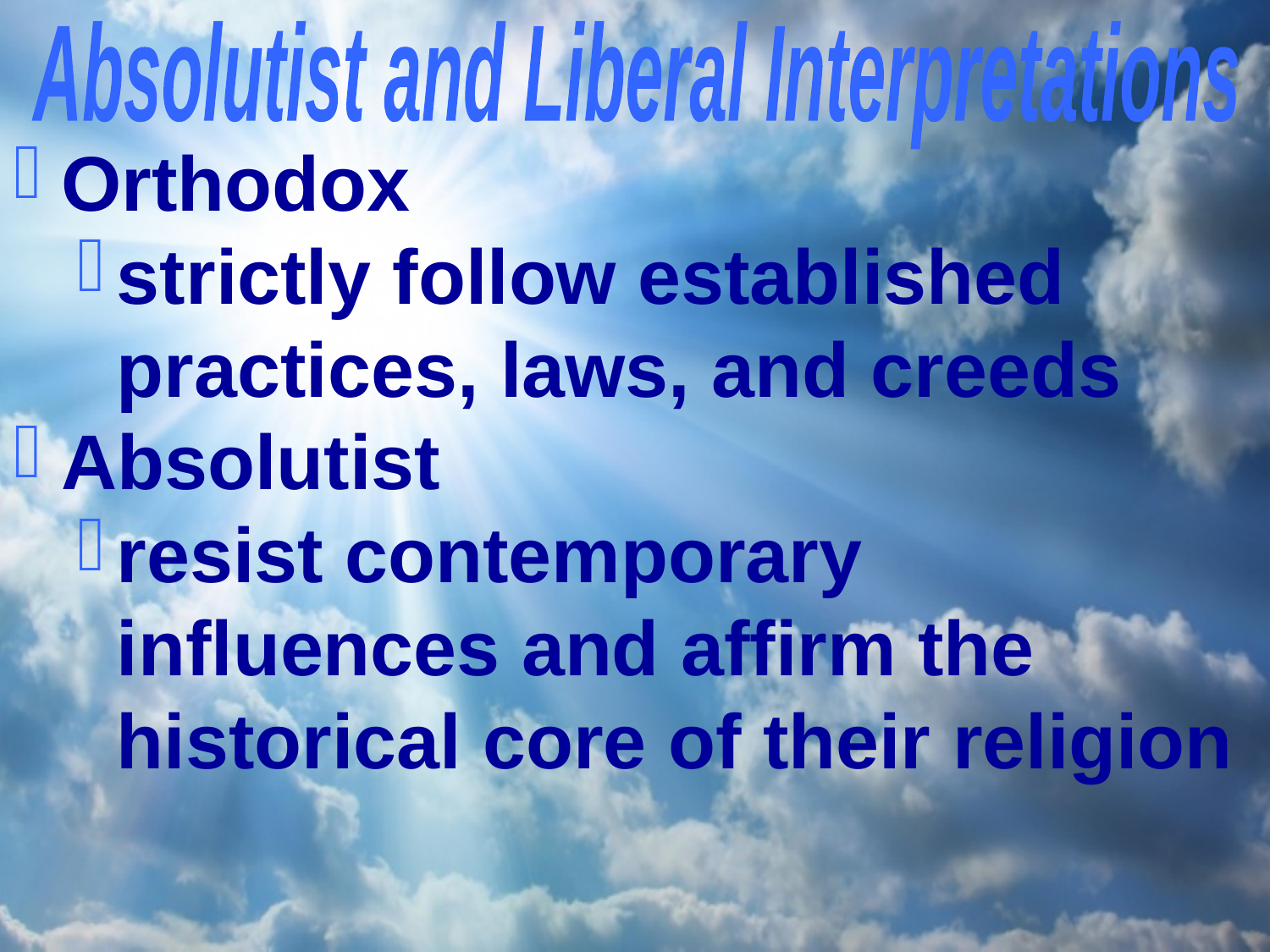

Absolutist and Liberal Interpretations
Orthodox
strictly follow established practices, laws, and creeds
Absolutist
resist contemporary influences and affirm the historical core of their religion